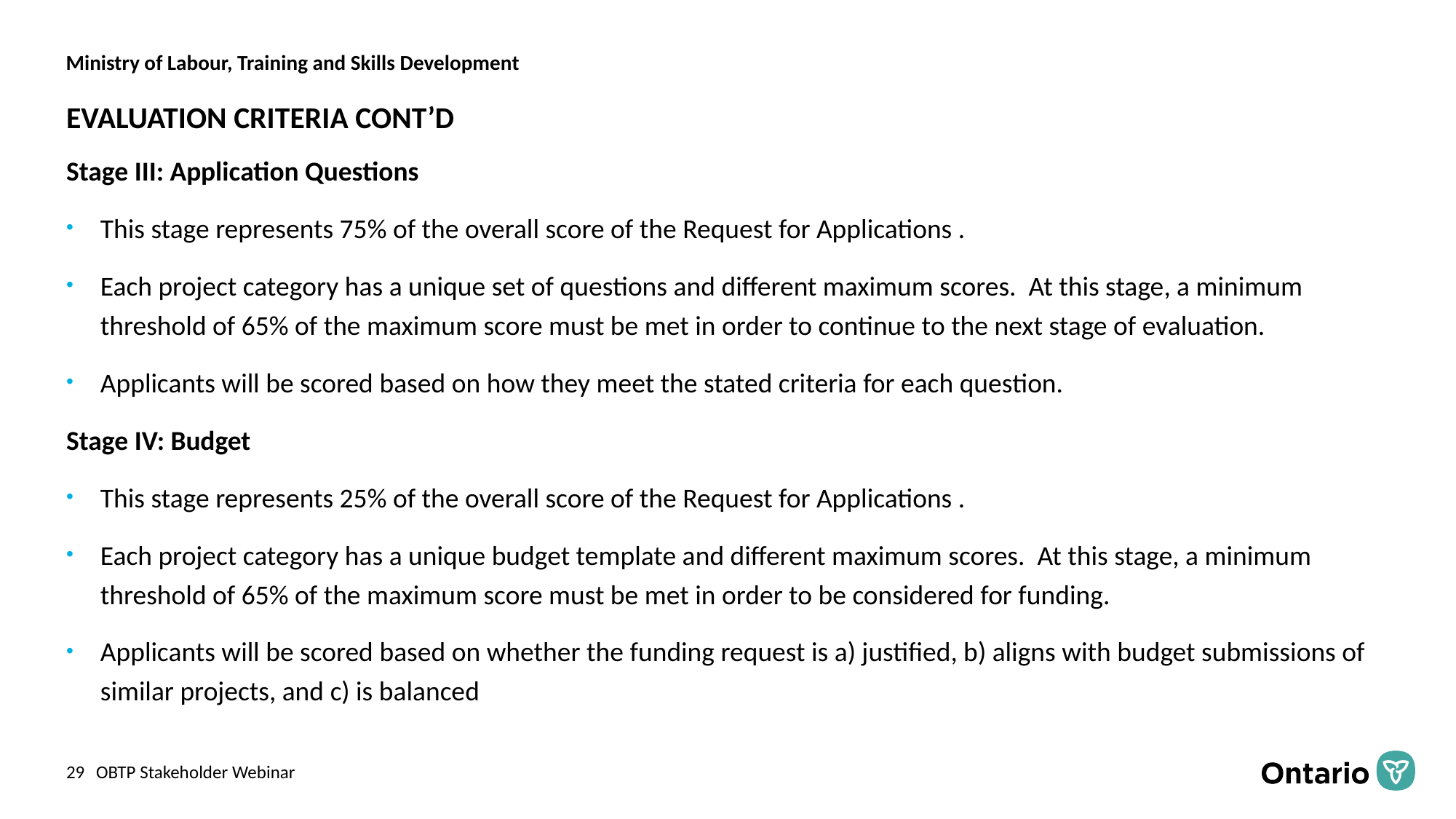

# EVALUATION CRITERIA CONT’D
Stage III: Application Questions
This stage represents 75% of the overall score of the Request for Applications .
Each project category has a unique set of questions and different maximum scores.  At this stage, a minimum threshold of 65% of the maximum score must be met in order to continue to the next stage of evaluation.
Applicants will be scored based on how they meet the stated criteria for each question.
Stage IV: Budget
This stage represents 25% of the overall score of the Request for Applications .
Each project category has a unique budget template and different maximum scores.  At this stage, a minimum threshold of 65% of the maximum score must be met in order to be considered for funding.
Applicants will be scored based on whether the funding request is a) justified, b) aligns with budget submissions of similar projects, and c) is balanced

OBTP Stakeholder Webinar
29